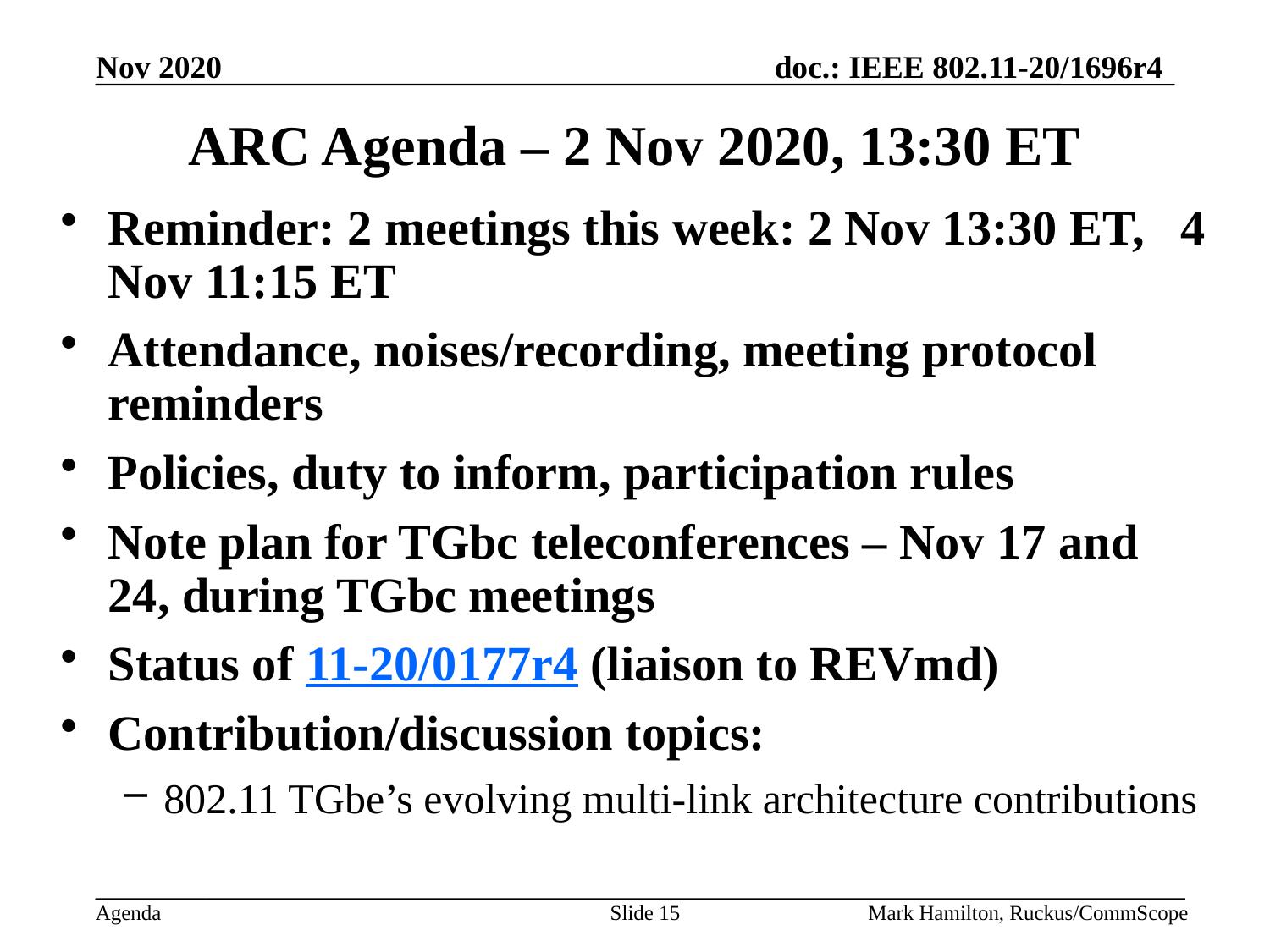

# ARC Agenda – 2 Nov 2020, 13:30 ET
Reminder: 2 meetings this week: 2 Nov 13:30 ET,   4 Nov 11:15 ET
Attendance, noises/recording, meeting protocol reminders
Policies, duty to inform, participation rules
Note plan for TGbc teleconferences – Nov 17 and 24, during TGbc meetings
Status of 11-20/0177r4 (liaison to REVmd)
Contribution/discussion topics:
802.11 TGbe’s evolving multi-link architecture contributions